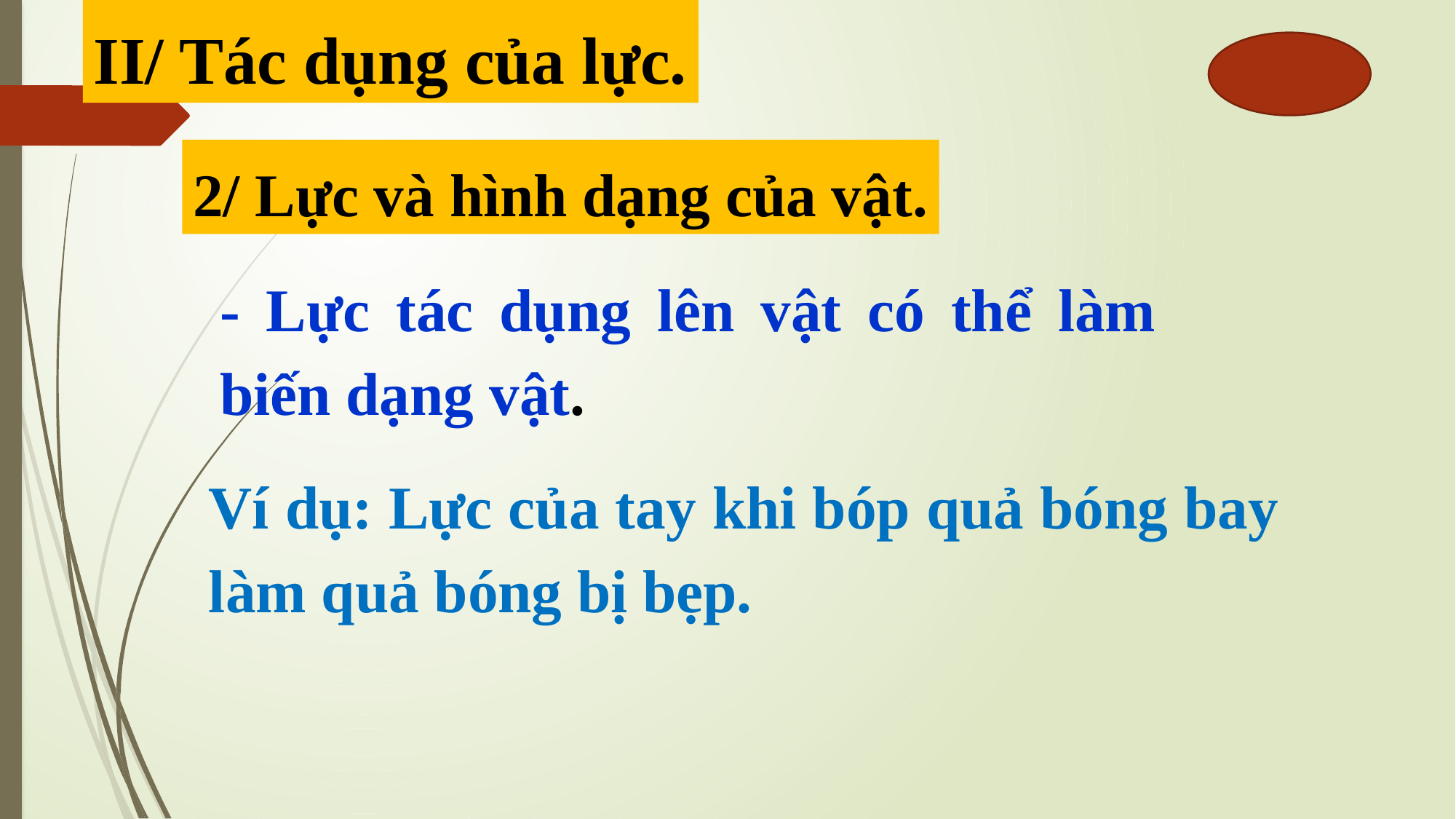

II/ Tác dụng của lực.

2/ Lực và hình dạng của vật.
- Lực tác dụng lên vật có thể làm biến dạng vật.
Ví dụ: Lực của tay khi bóp quả bóng bay làm quả bóng bị bẹp.